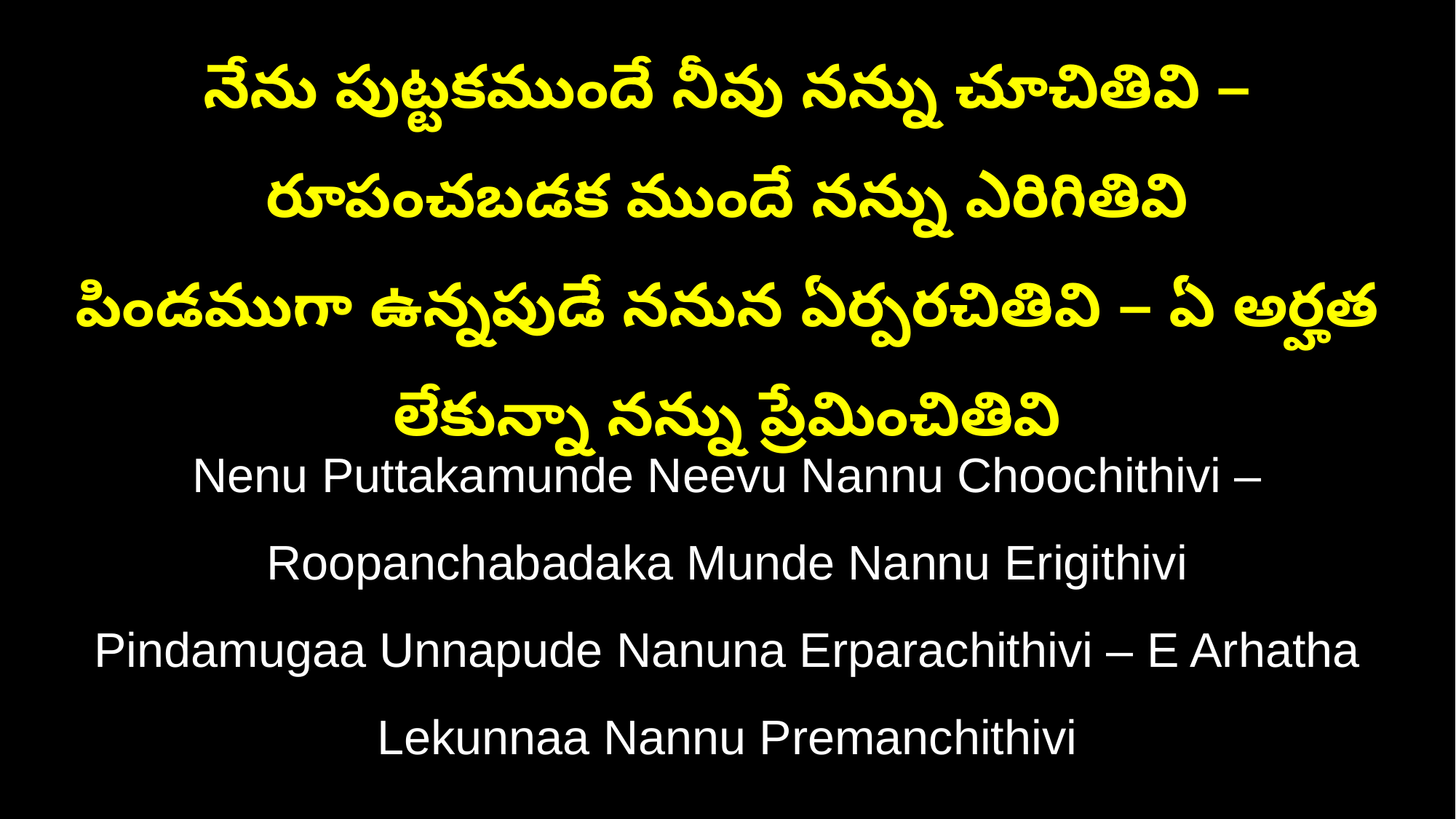

నేను పుట్టకముందే నీవు నన్ను చూచితివి – రూపంచబడక ముందే నన్ను ఎరిగితివి
పిండముగా ఉన్నపుడే ననున ఏర్పరచితివి – ఏ అర్హత లేకున్నా నన్ను ప్రేమించితివి
Nenu Puttakamunde Neevu Nannu Choochithivi – Roopanchabadaka Munde Nannu Erigithivi
Pindamugaa Unnapude Nanuna Erparachithivi – E Arhatha Lekunnaa Nannu Premanchithivi